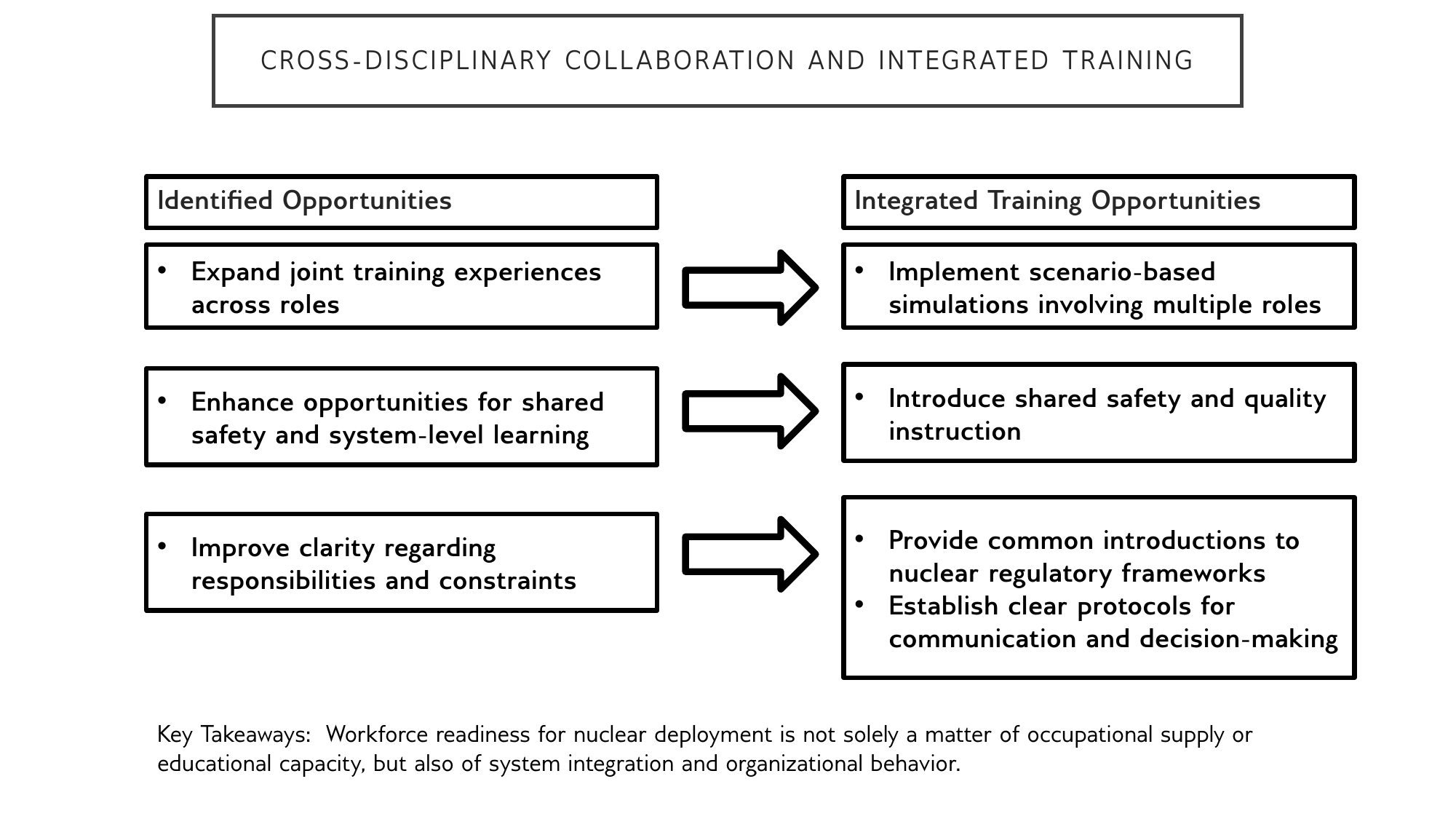

# Cross-disciplinary collaboration and integrated training
Identified Opportunities
Integrated Training Opportunities

Expand joint training experiences across roles
Implement scenario‑based simulations involving multiple roles

Introduce shared safety and quality instruction
Enhance opportunities for shared safety and system‑level learning

Provide common introductions to nuclear regulatory frameworks
Establish clear protocols for communication and decision‑making
Improve clarity regarding responsibilities and constraints
Key Takeaways:  Workforce readiness for nuclear deployment is not solely a matter of occupational supply or educational capacity, but also of system integration and organizational behavior.